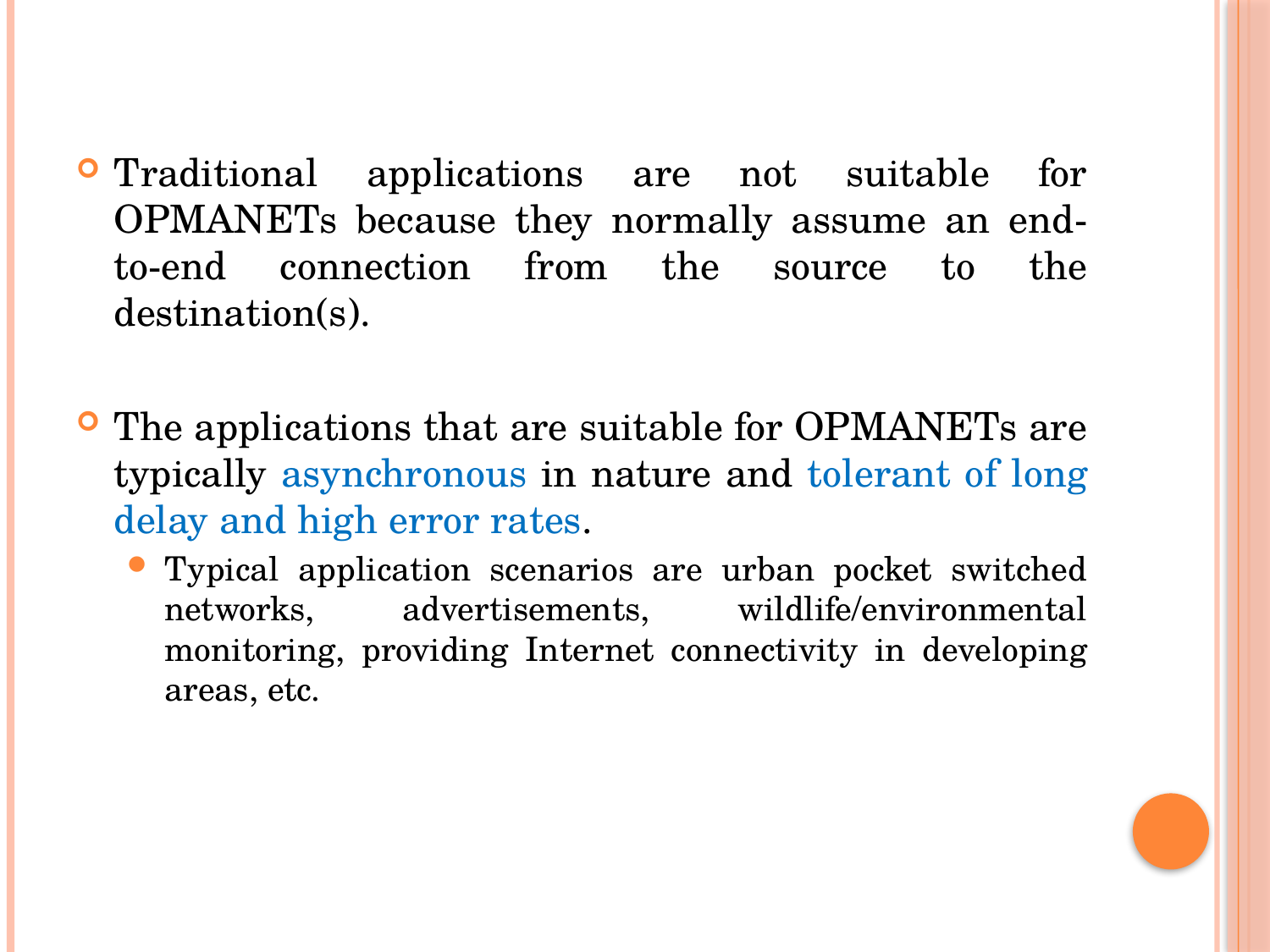

Traditional applications are not suitable for OPMANETs because they normally assume an end-to-end connection from the source to the destination(s).

The applications that are suitable for OPMANETs are typically asynchronous in nature and tolerant of long delay and high error rates.
Typical application scenarios are urban pocket switched networks, advertisements, wildlife/environmental monitoring, providing Internet connectivity in developing areas, etc.